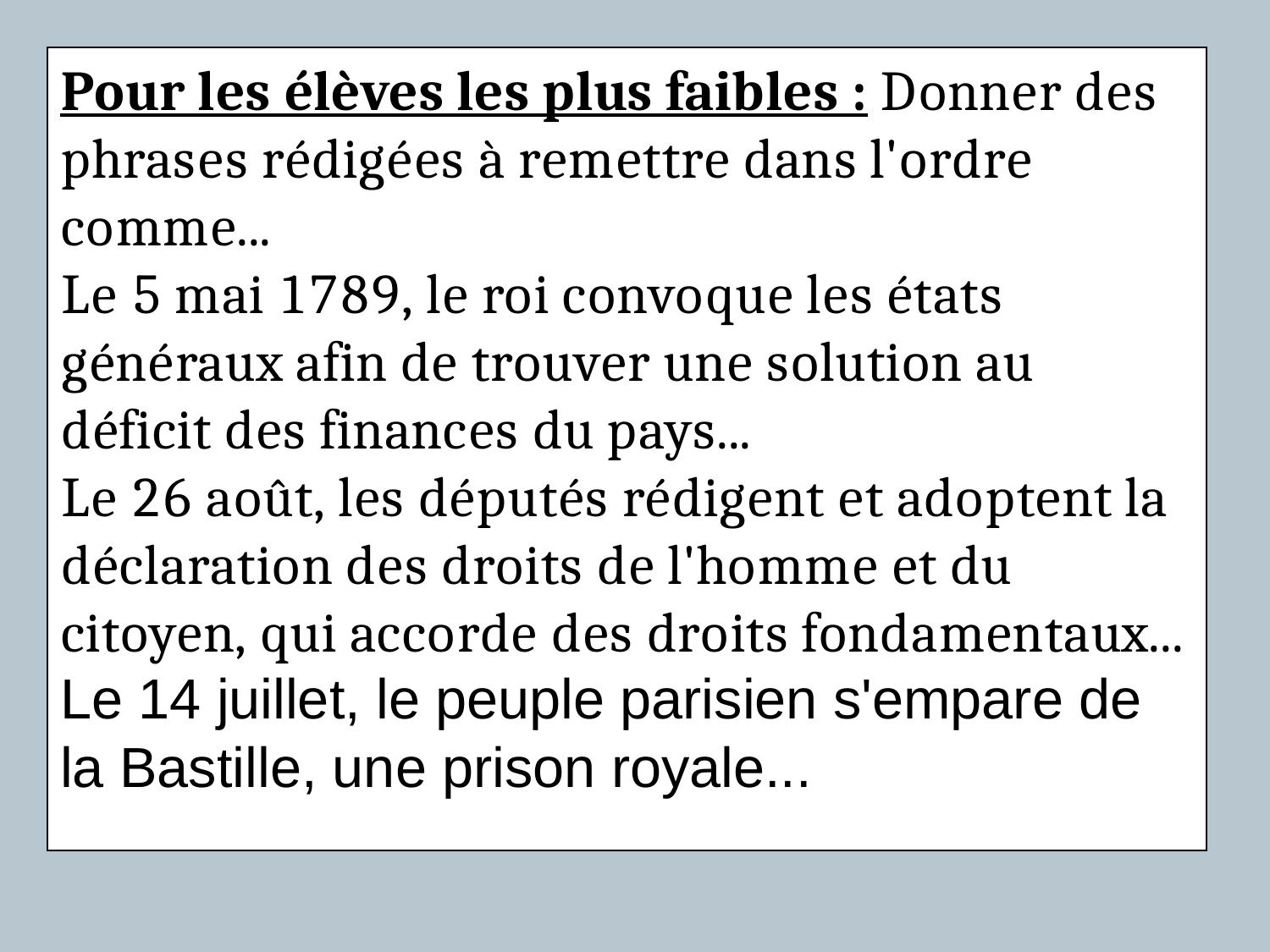

#
Pour les élèves les plus faibles : Donner des phrases rédigées à remettre dans l'ordre comme...
Le 5 mai 1789, le roi convoque les états généraux afin de trouver une solution au déficit des finances du pays...
Le 26 août, les députés rédigent et adoptent la déclaration des droits de l'homme et du citoyen, qui accorde des droits fondamentaux...
Le 14 juillet, le peuple parisien s'empare de la Bastille, une prison royale...